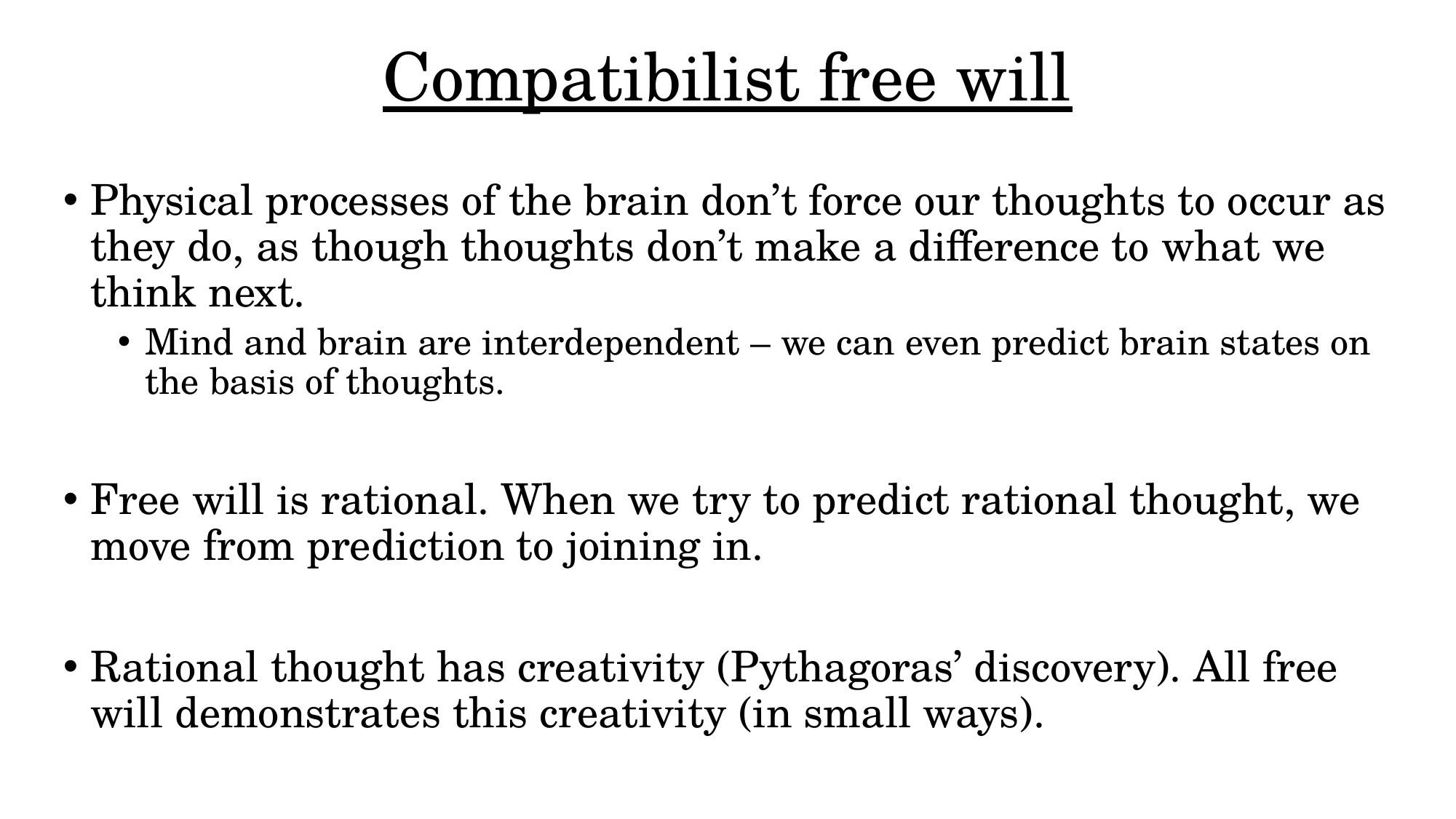

# Compatibilist free will
Physical processes of the brain don’t force our thoughts to occur as they do, as though thoughts don’t make a difference to what we think next.
Mind and brain are interdependent – we can even predict brain states on the basis of thoughts.

Free will is rational. When we try to predict rational thought, we move from prediction to joining in.

Rational thought has creativity (Pythagoras’ discovery). All free will demonstrates this creativity (in small ways).